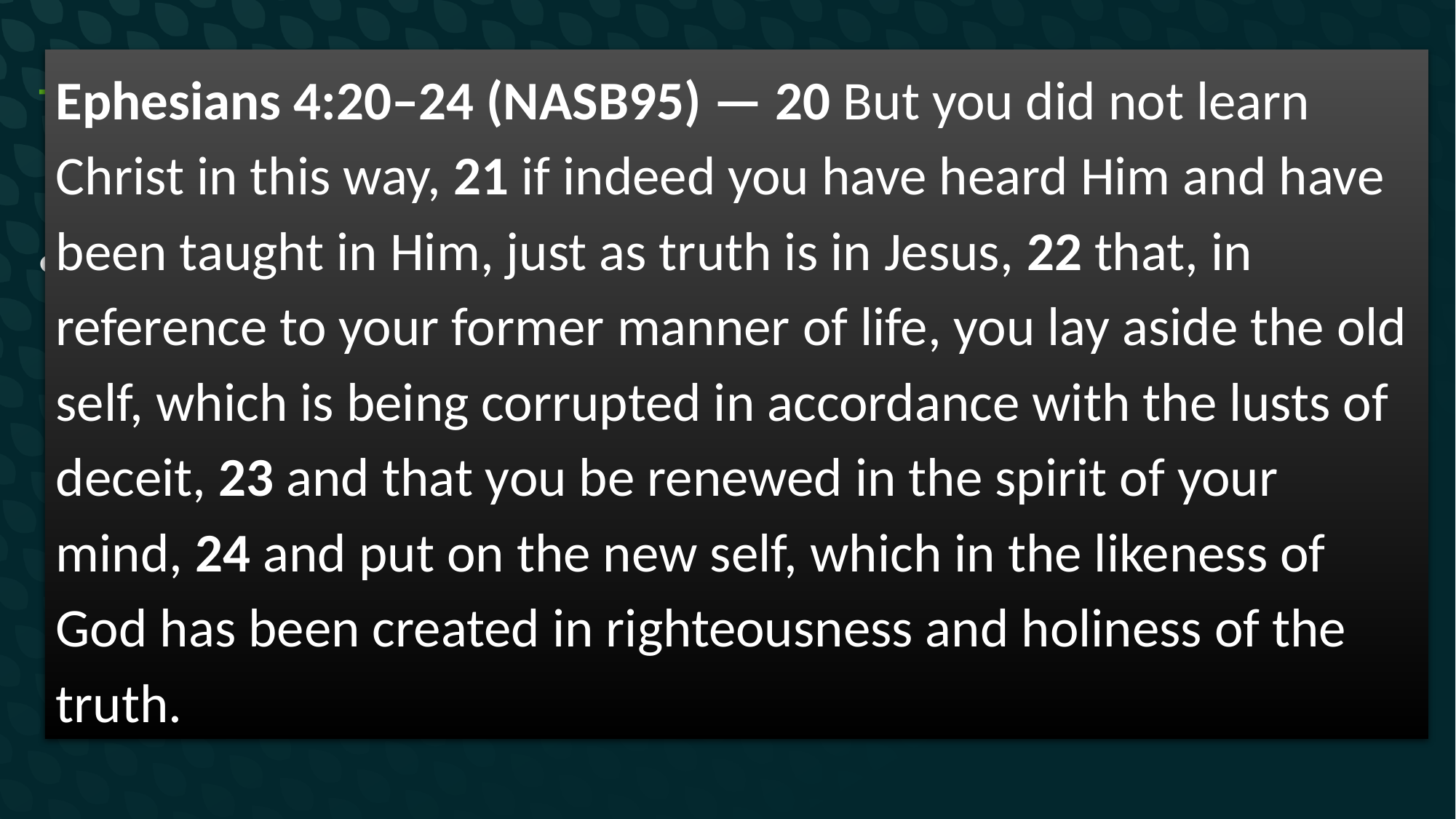

# The Take Away
Ephesians 4:20–24 (NASB95) — 20 But you did not learn Christ in this way, 21 if indeed you have heard Him and have been taught in Him, just as truth is in Jesus, 22 that, in reference to your former manner of life, you lay aside the old self, which is being corrupted in accordance with the lusts of deceit, 23 and that you be renewed in the spirit of your mind, 24 and put on the new self, which in the likeness of God has been created in righteousness and holiness of the truth.
Just as with marriage and parenting…
We may have to rethink some things at work
We are tempted to define our selves by our marriages, parenting, and careers, but this degrades our ability at every turn